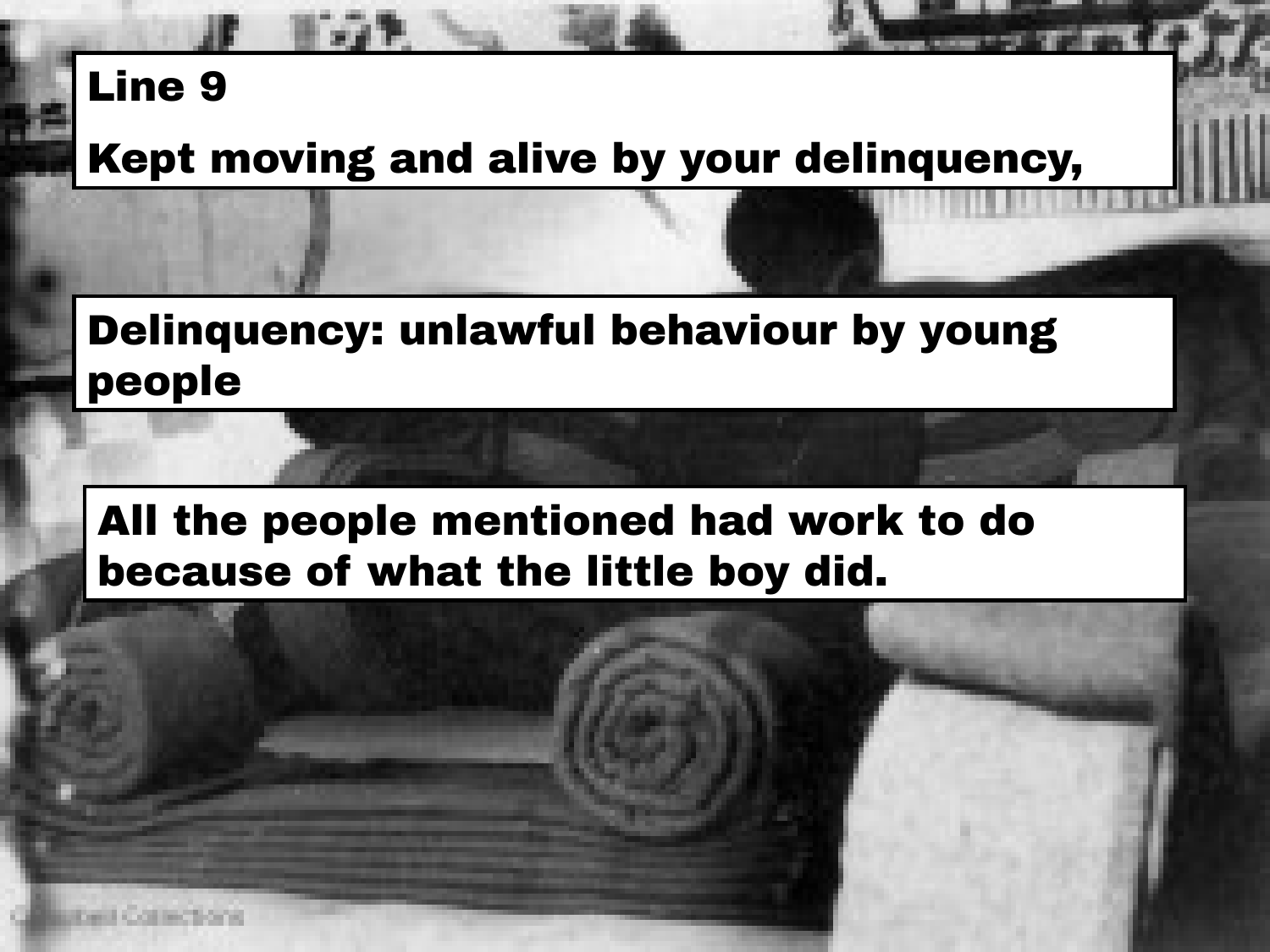

Line 9
Kept moving and alive by your delinquency,

Delinquency: unlawful behaviour by young people

All the people mentioned had work to do because of what the little boy did.